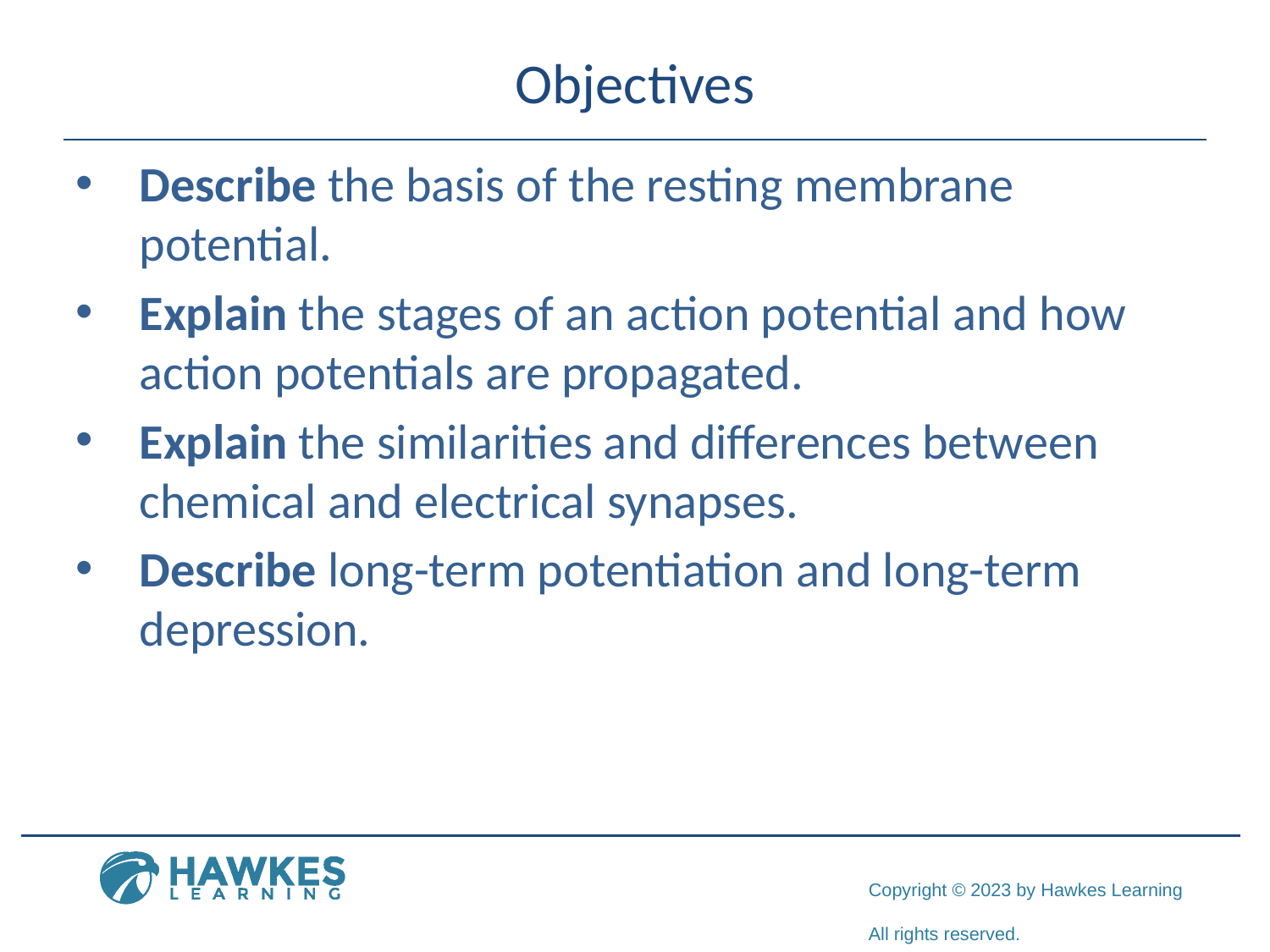

# Objectives
Describe the basis of the resting membrane potential.
Explain the stages of an action potential and how action potentials are propagated.
Explain the similarities and differences between chemical and electrical synapses.
Describe long-term potentiation and long-term depression.